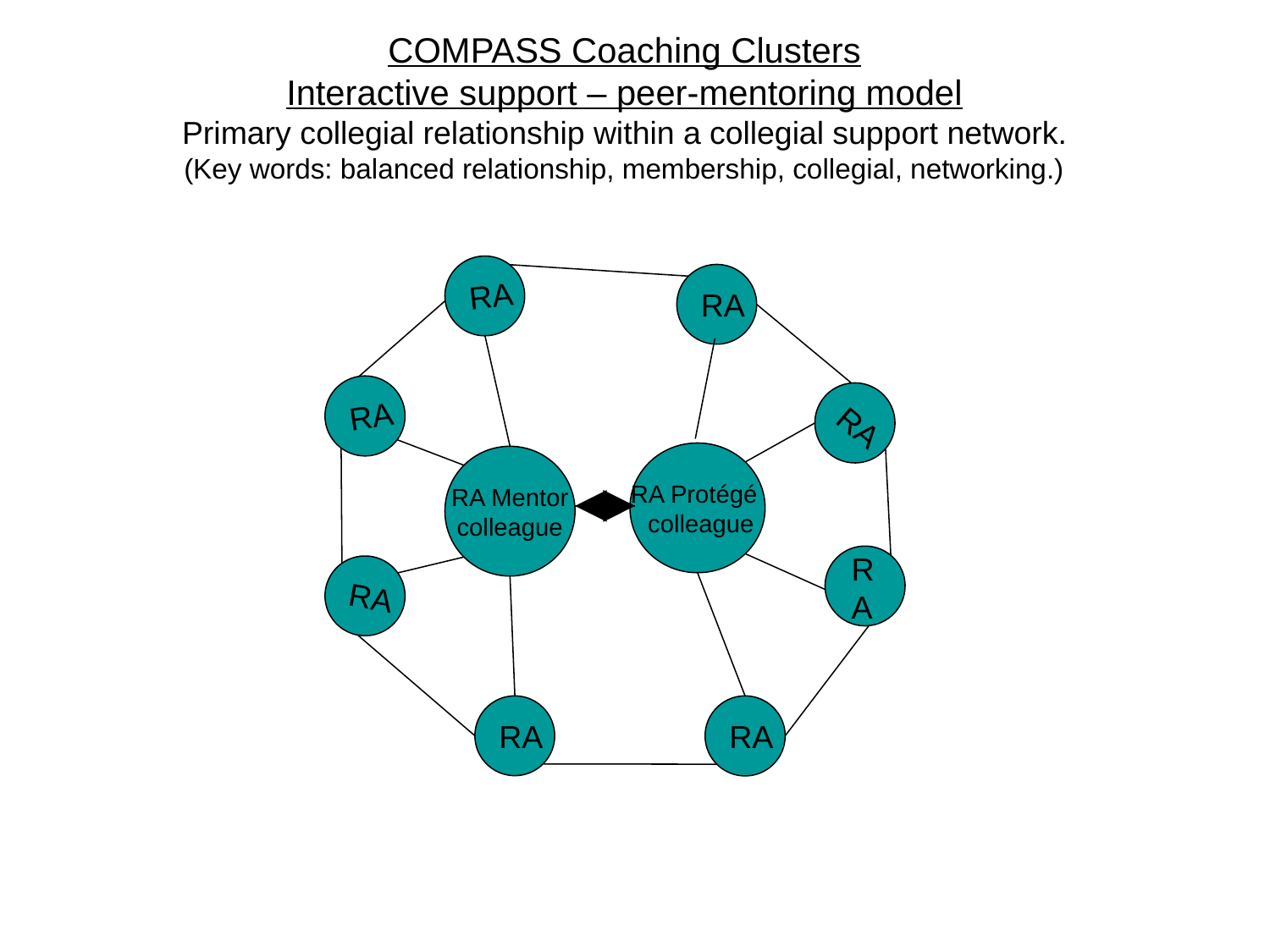

# COMPASS Coaching Clusters Interactive support – peer-mentoring model Primary collegial relationship within a collegial support network. (Key words: balanced relationship, membership, collegial, networking.)
RA
RA
RA
RA
RA Protégé
 colleague
RA Mentor
colleague
RA

RA
RA
RA